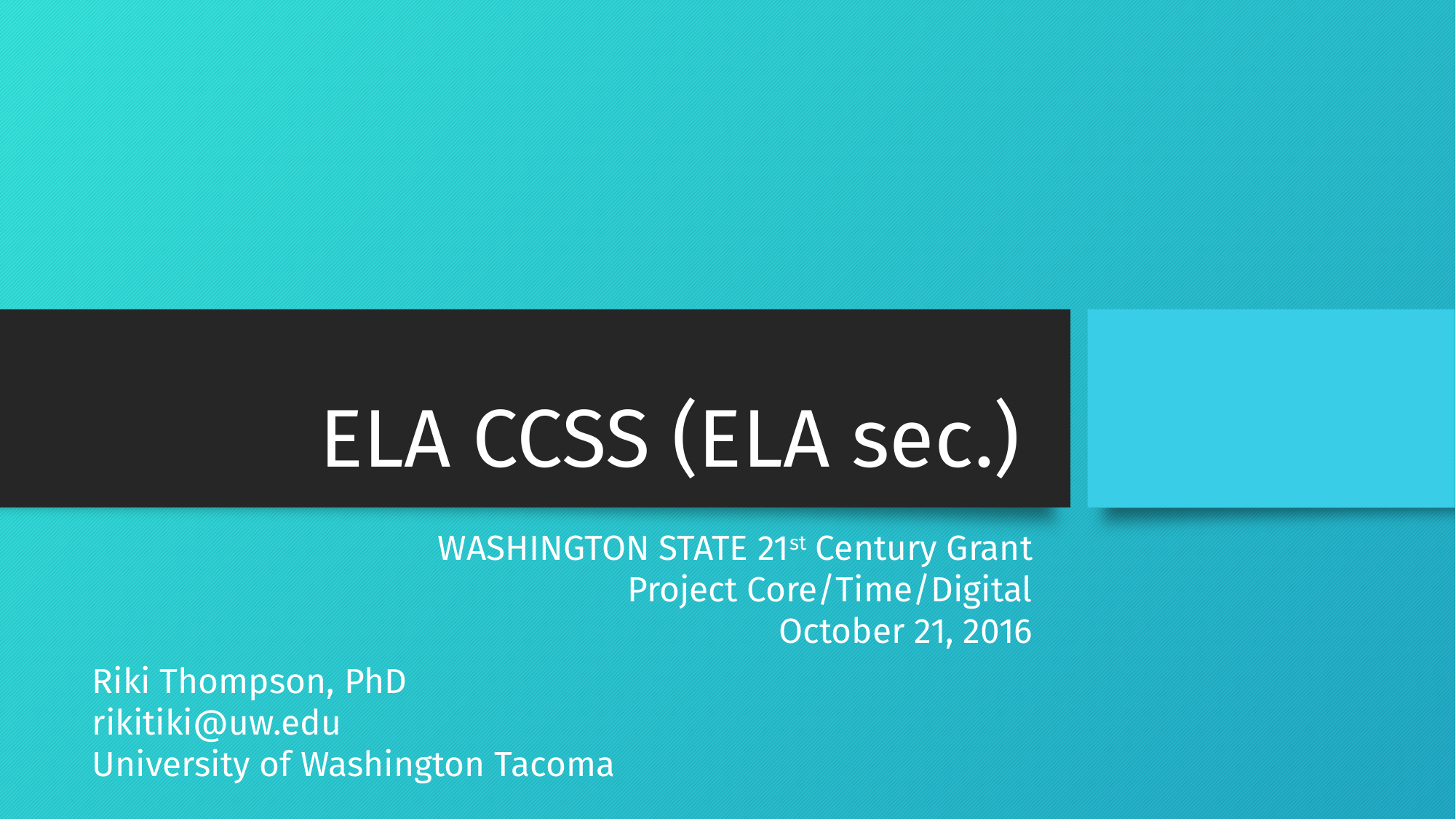

# ELA CCSS (ELA sec.)
WASHINGTON STATE 21st Century Grant
Project Core/Time/Digital
October 21, 2016

Riki Thompson, PhD
rikitiki@uw.edu
University of Washington Tacoma